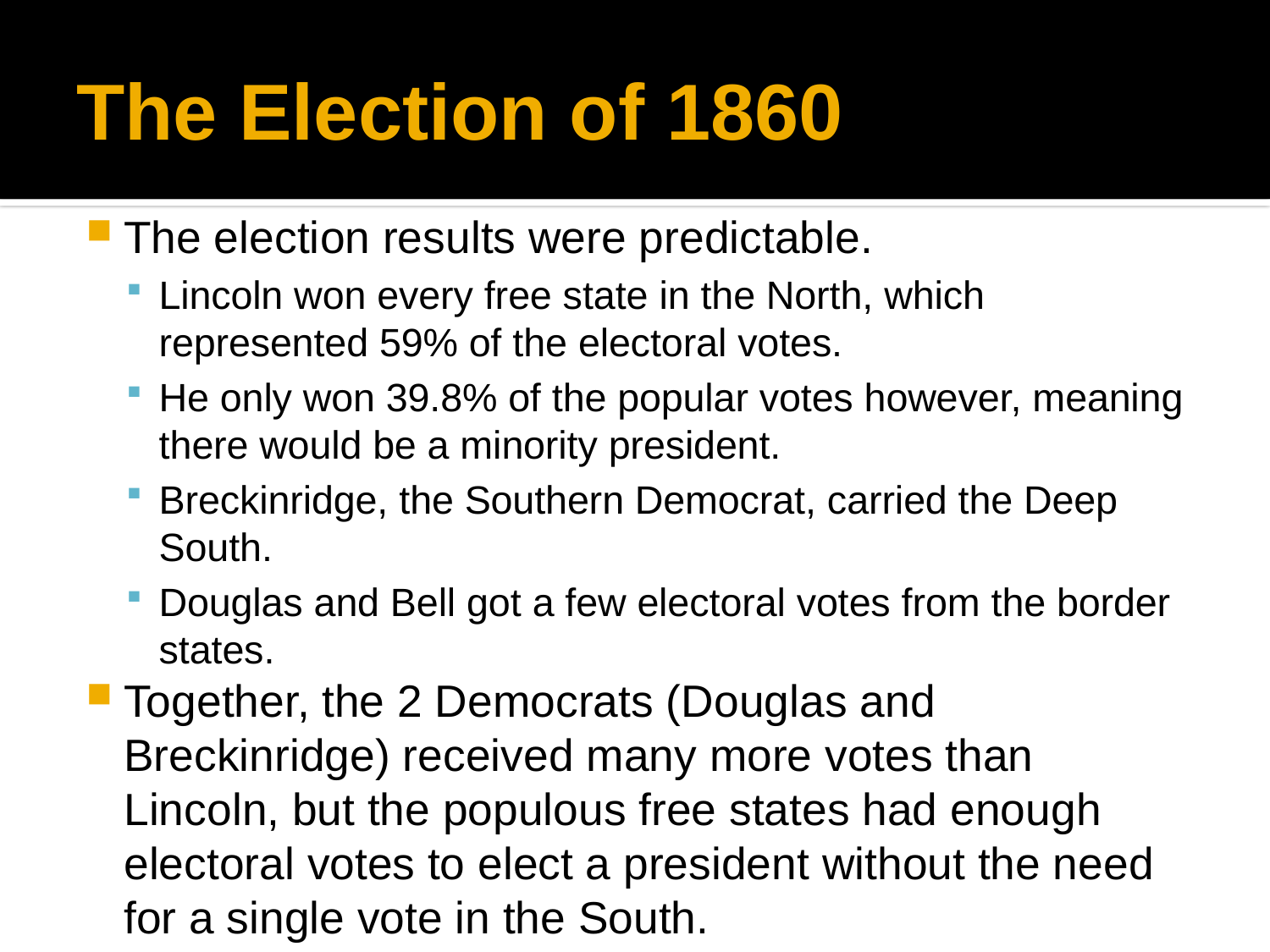

# The Election of 1860
The election results were predictable.
Lincoln won every free state in the North, which represented 59% of the electoral votes.
He only won 39.8% of the popular votes however, meaning there would be a minority president.
Breckinridge, the Southern Democrat, carried the Deep South.
Douglas and Bell got a few electoral votes from the border states.
Together, the 2 Democrats (Douglas and Breckinridge) received many more votes than Lincoln, but the populous free states had enough electoral votes to elect a president without the need for a single vote in the South.